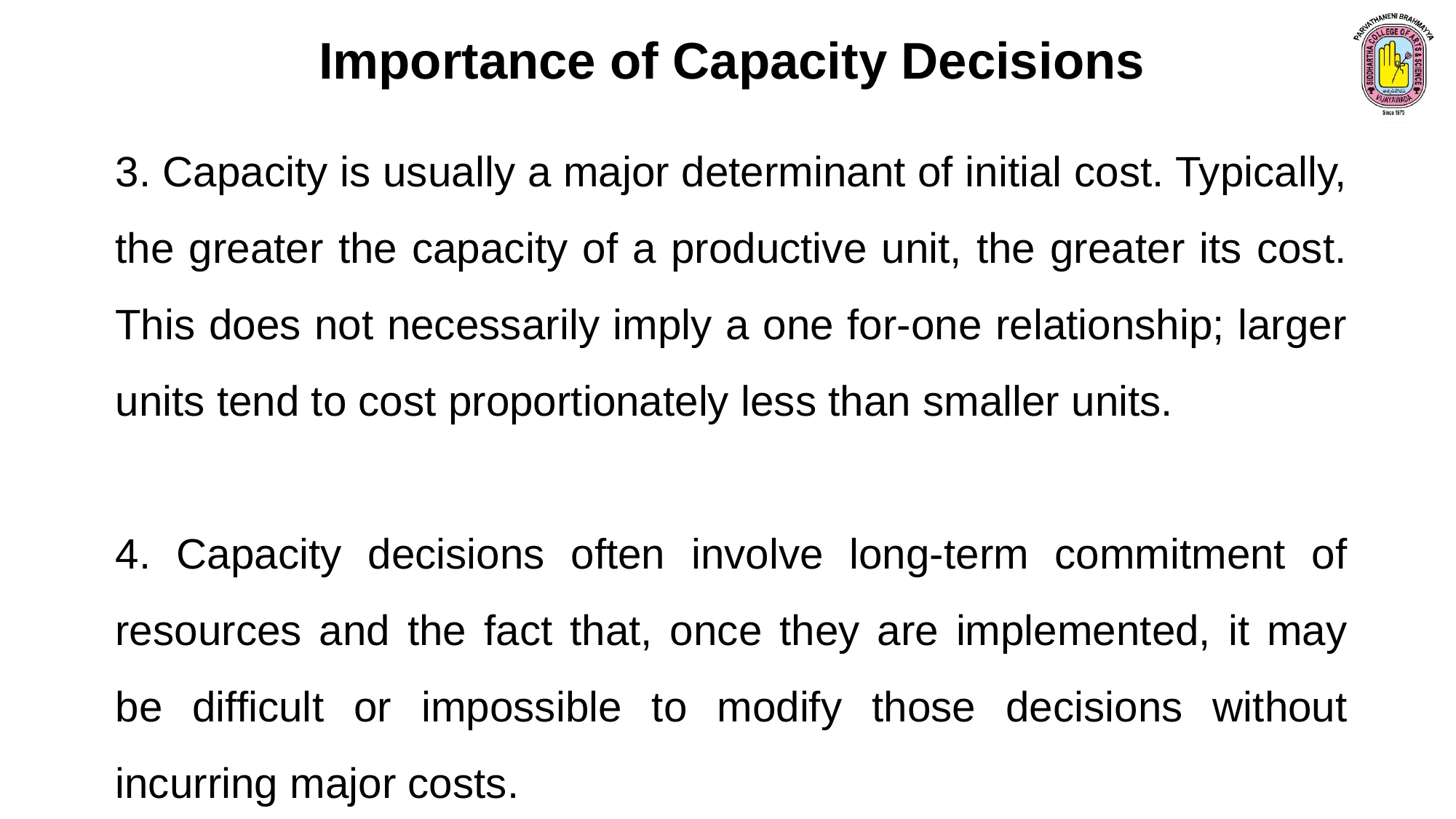

Importance of Capacity Decisions
3. Capacity is usually a major determinant of initial cost. Typically, the greater the capacity of a productive unit, the greater its cost. This does not necessarily imply a one for-one relationship; larger units tend to cost proportionately less than smaller units.

4. Capacity decisions often involve long-term commitment of resources and the fact that, once they are implemented, it may be difficult or impossible to modify those decisions without incurring major costs.